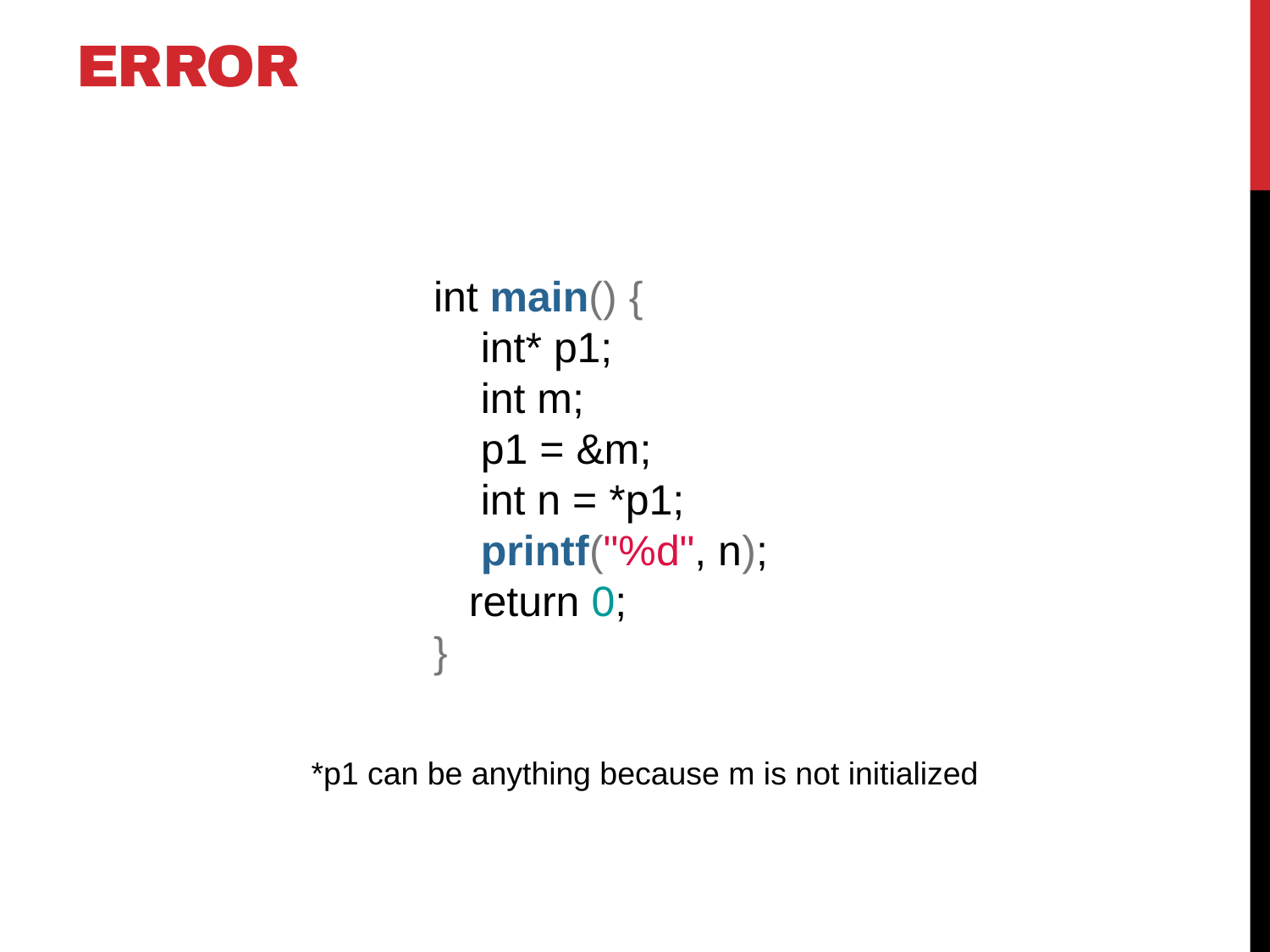

# error
int main() {
    int* p1;
    int m;
    p1 = &m;
    int n = *p1;
    printf("%d", n);
   return 0;
}
*p1 can be anything because m is not initialized